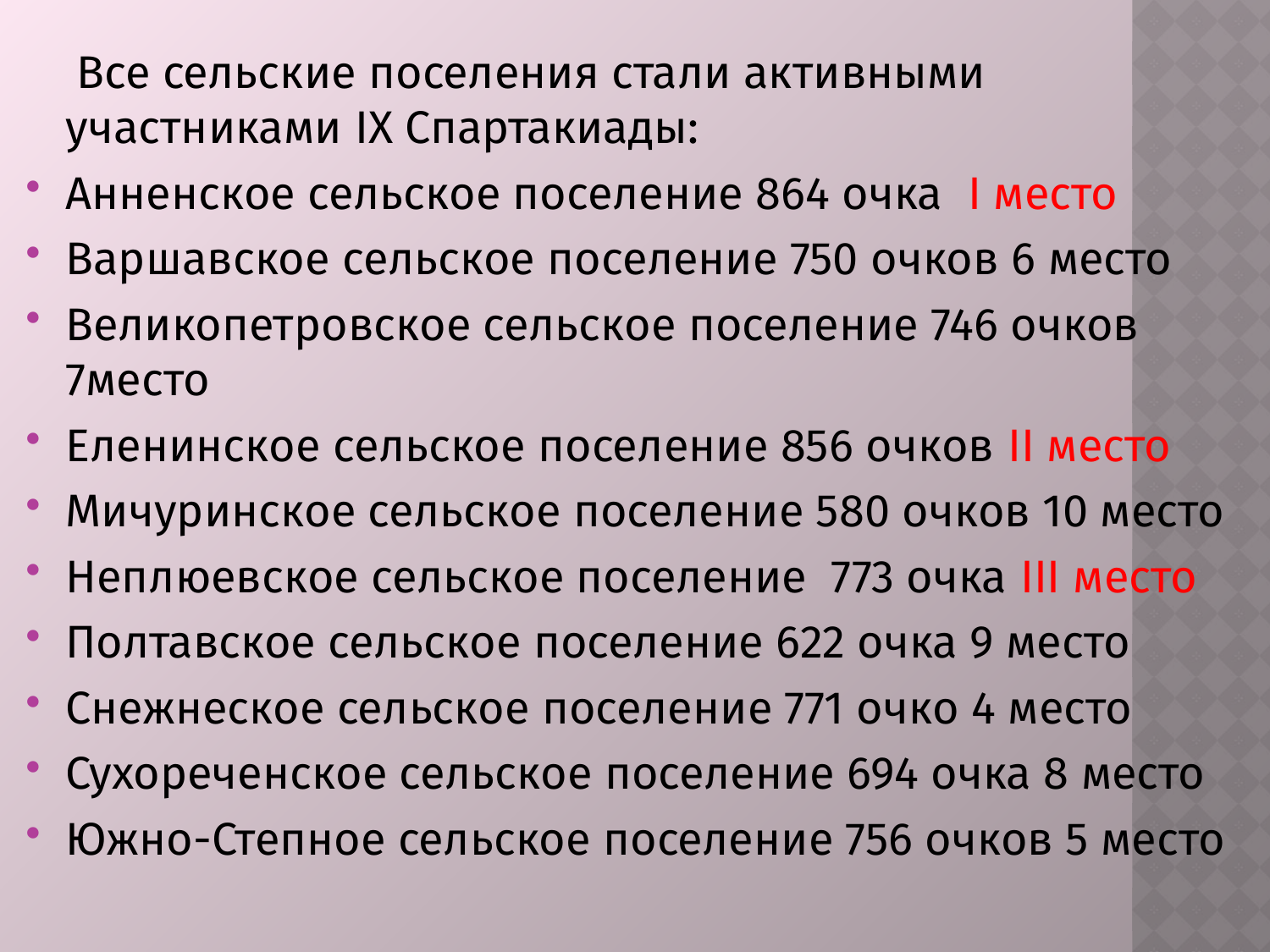

Все сельские поселения стали активными участниками IХ Спартакиады:
Анненское сельское поселение 864 очка  I место
Варшавское сельское поселение 750 очков 6 место
Великопетровское сельское поселение 746 очков 7место
Еленинское сельское поселение 856 очков II место
Мичуринское сельское поселение 580 очков 10 место
Неплюевское сельское поселение  773 очка III место
Полтавское сельское поселение 622 очка 9 место
Снежнеское сельское поселение 771 очко 4 место
Сухореченское сельское поселение 694 очка 8 место
Южно-Степное сельское поселение 756 очков 5 место